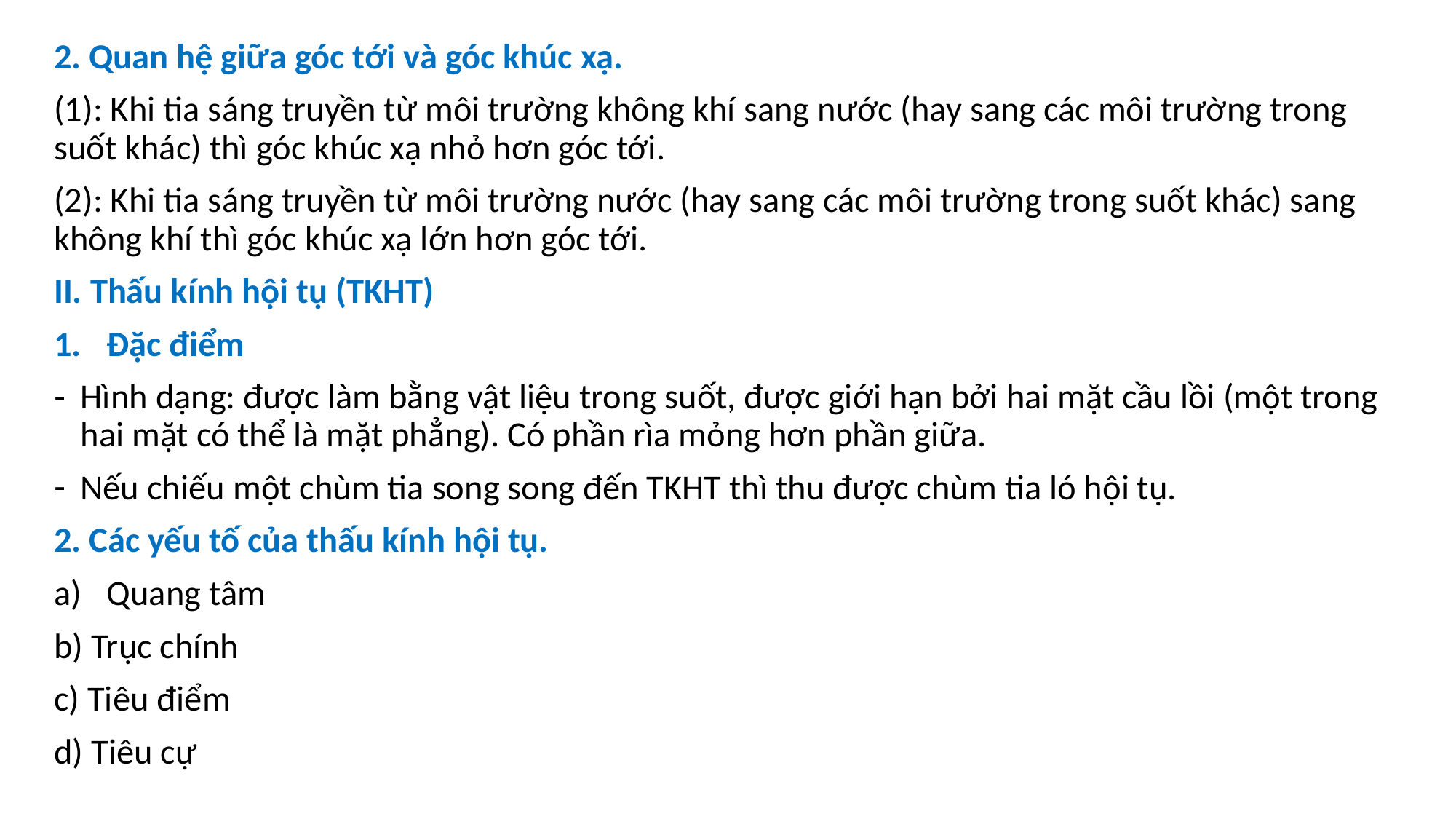

2. Quan hệ giữa góc tới và góc khúc xạ.
(1): Khi tia sáng truyền từ môi trường không khí sang nước (hay sang các môi trường trong suốt khác) thì góc khúc xạ nhỏ hơn góc tới.
(2): Khi tia sáng truyền từ môi trường nước (hay sang các môi trường trong suốt khác) sang không khí thì góc khúc xạ lớn hơn góc tới.
II. Thấu kính hội tụ (TKHT)
Đặc điểm
Hình dạng: được làm bằng vật liệu trong suốt, được giới hạn bởi hai mặt cầu lồi (một trong hai mặt có thể là mặt phẳng). Có phần rìa mỏng hơn phần giữa.
Nếu chiếu một chùm tia song song đến TKHT thì thu được chùm tia ló hội tụ.
2. Các yếu tố của thấu kính hội tụ.
Quang tâm
b) Trục chính
c) Tiêu điểm
d) Tiêu cự